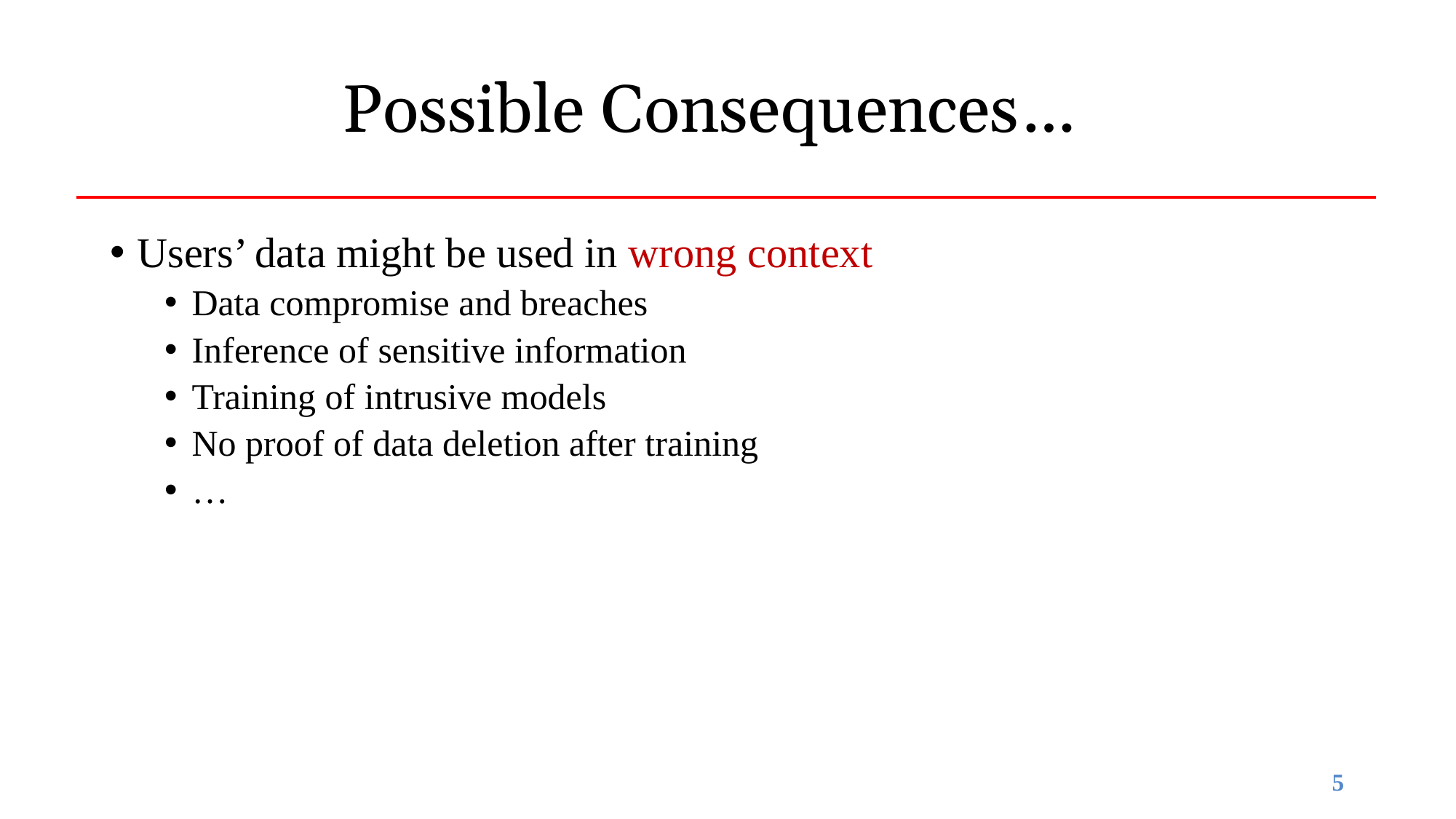

# Possible Consequences…
Users’ data might be used in wrong context
Data compromise and breaches
Inference of sensitive information
Training of intrusive models
No proof of data deletion after training
…

5